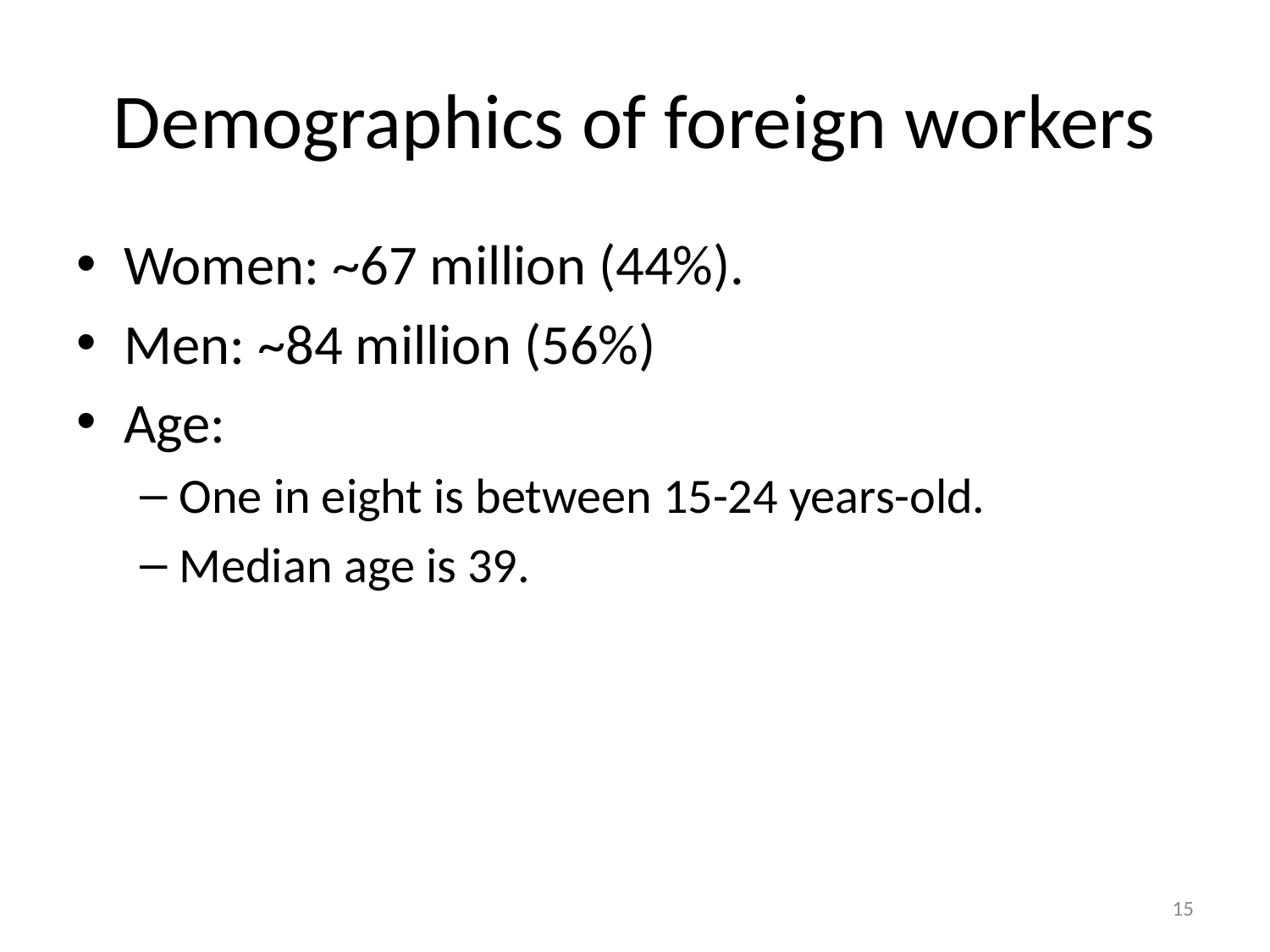

# Demographics of foreign workers
Women: ~67 million (44%).
Men: ~84 million (56%)
Age:
One in eight is between 15-24 years-old.
Median age is 39.
15